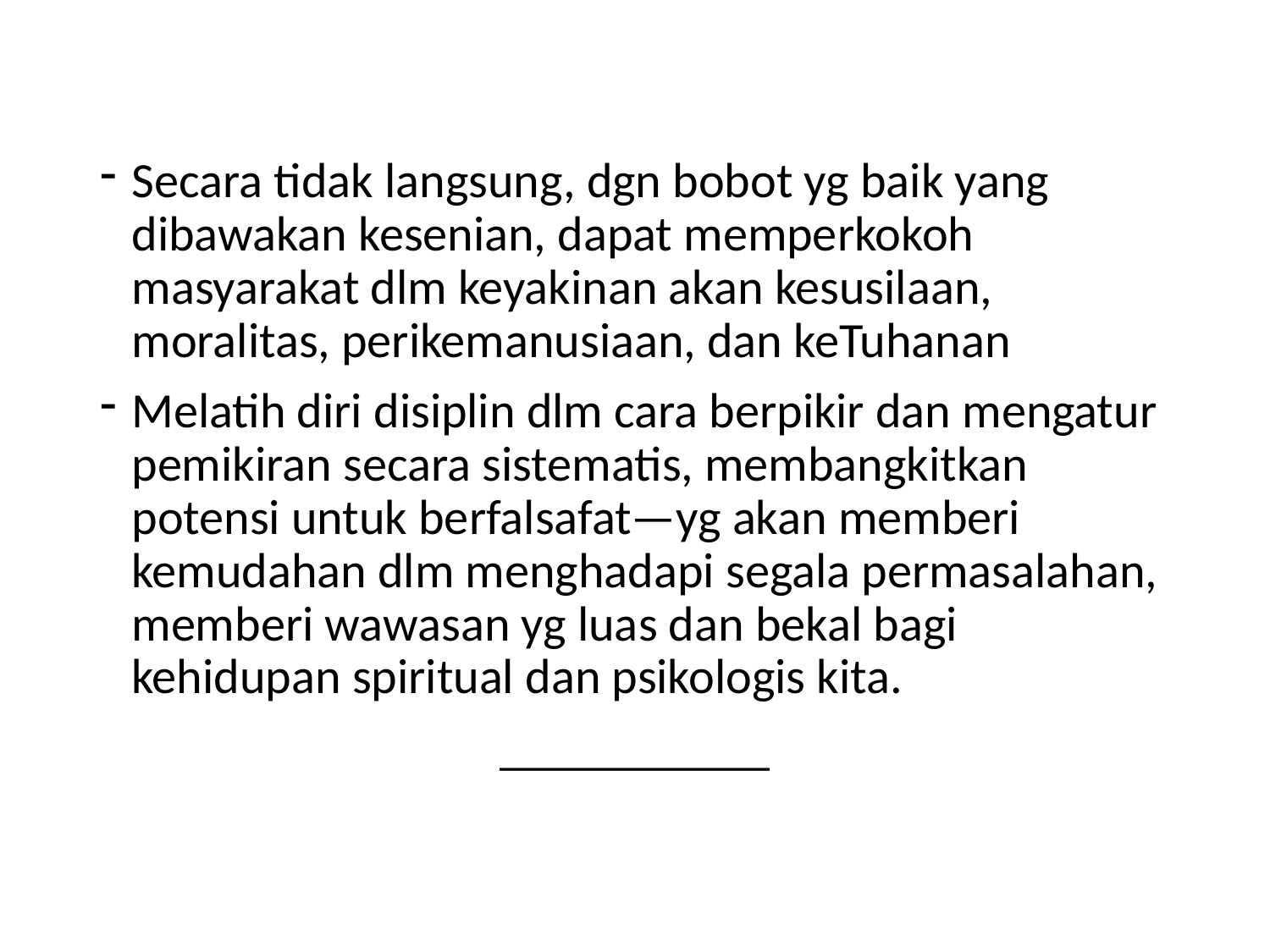

Secara tidak langsung, dgn bobot yg baik yang dibawakan kesenian, dapat memperkokoh masyarakat dlm keyakinan akan kesusilaan, moralitas, perikemanusiaan, dan keTuhanan
Melatih diri disiplin dlm cara berpikir dan mengatur pemikiran secara sistematis, membangkitkan potensi untuk berfalsafat—yg akan memberi kemudahan dlm menghadapi segala permasalahan, memberi wawasan yg luas dan bekal bagi kehidupan spiritual dan psikologis kita.
___________